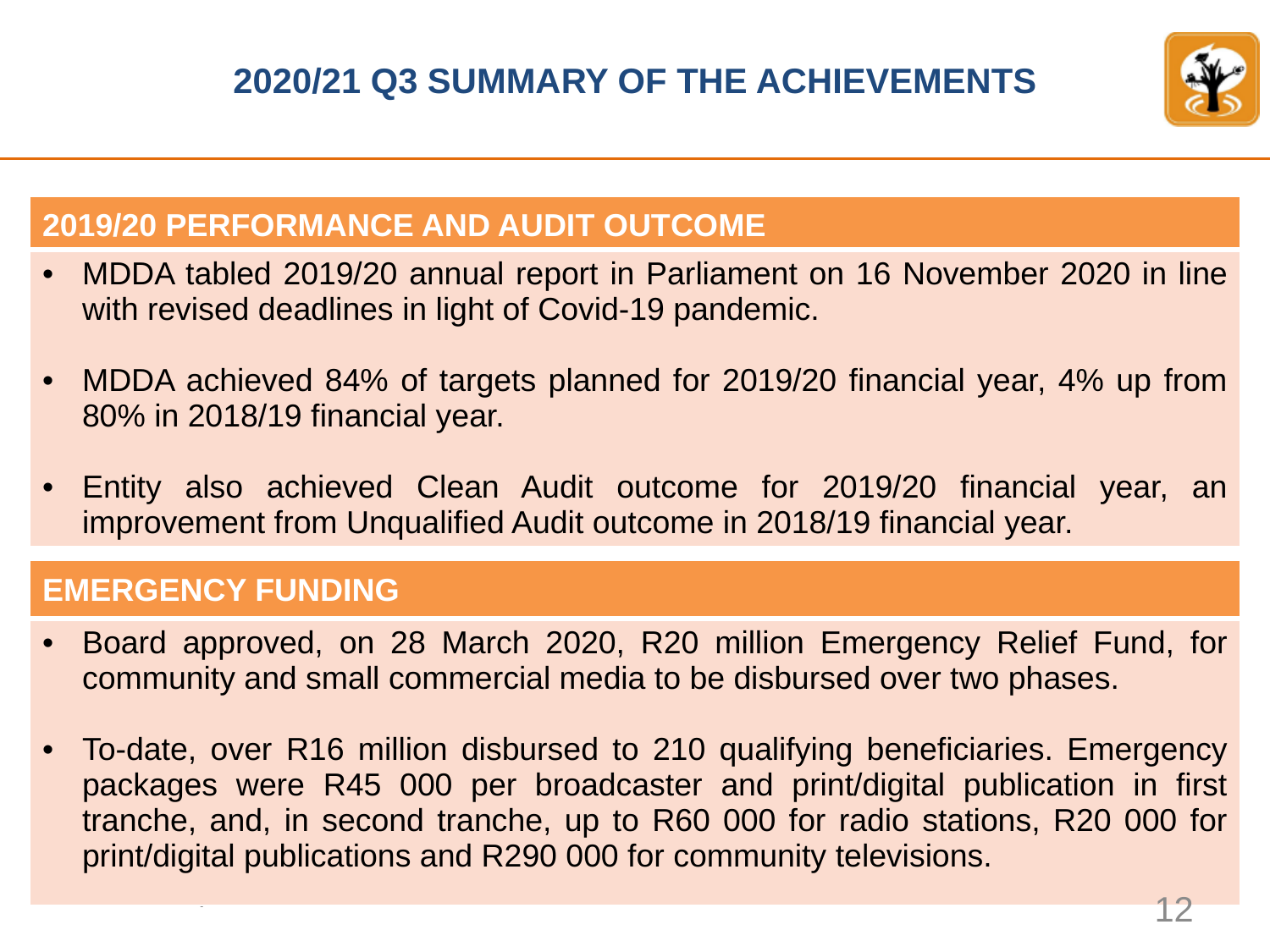

# 2020/21 Q3 SUMMARY OF THE ACHIEVEMENTS
| 2019/20 PERFORMANCE AND AUDIT OUTCOME |
| --- |
| MDDA tabled 2019/20 annual report in Parliament on 16 November 2020 in line with revised deadlines in light of Covid-19 pandemic. MDDA achieved 84% of targets planned for 2019/20 financial year, 4% up from 80% in 2018/19 financial year. Entity also achieved Clean Audit outcome for 2019/20 financial year, an improvement from Unqualified Audit outcome in 2018/19 financial year. |
| EMERGENCY FUNDING |
| --- |
| Board approved, on 28 March 2020, R20 million Emergency Relief Fund, for community and small commercial media to be disbursed over two phases. To-date, over R16 million disbursed to 210 qualifying beneficiaries. Emergency packages were R45 000 per broadcaster and print/digital publication in first tranche, and, in second tranche, up to R60 000 for radio stations, R20 000 for print/digital publications and R290 000 for community televisions. |
12